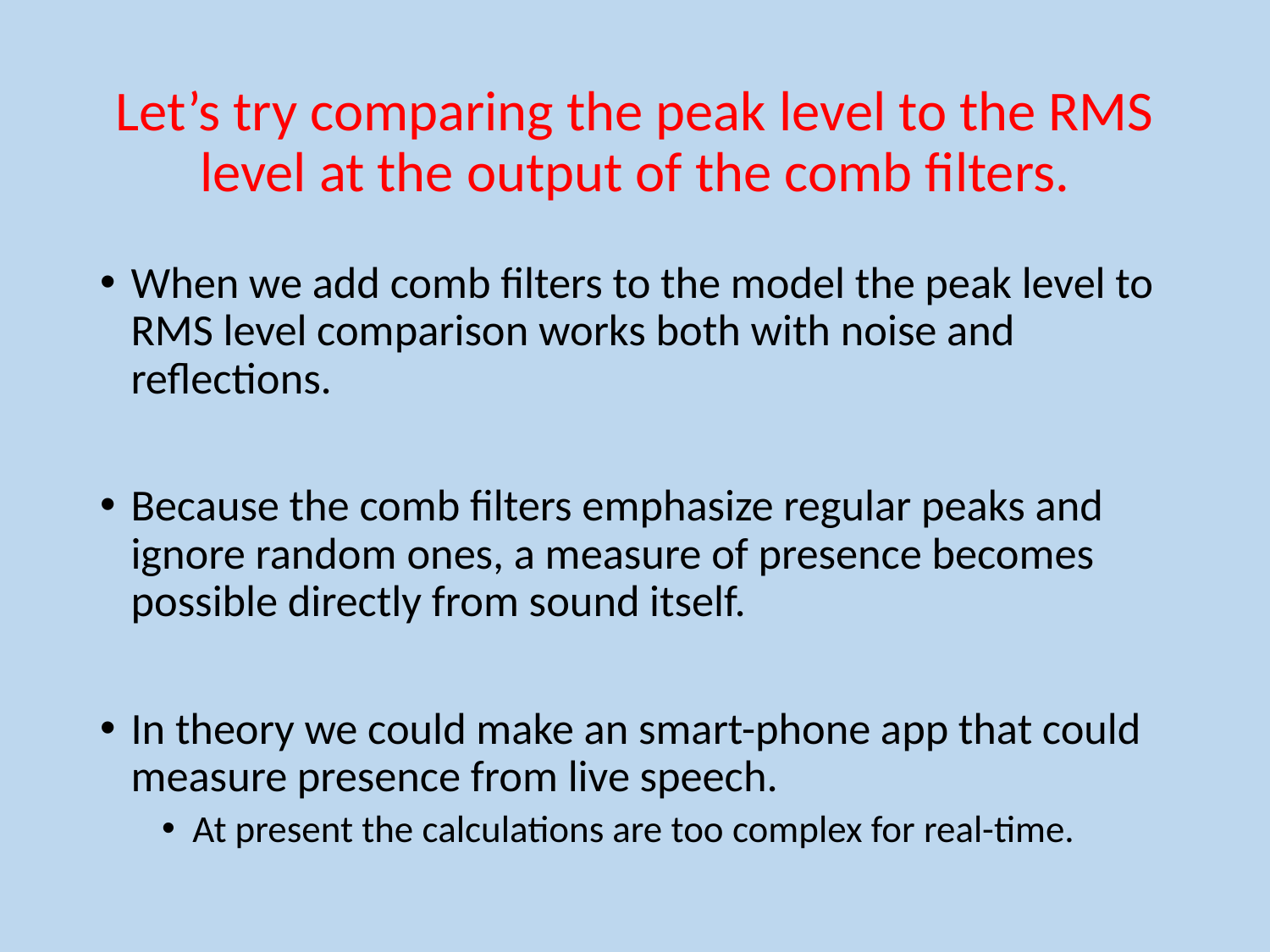

# Let’s try comparing the peak level to the RMS level at the output of the comb filters.
When we add comb filters to the model the peak level to RMS level comparison works both with noise and reflections.

Because the comb filters emphasize regular peaks and ignore random ones, a measure of presence becomes possible directly from sound itself.

In theory we could make an smart-phone app that could measure presence from live speech.
At present the calculations are too complex for real-time.